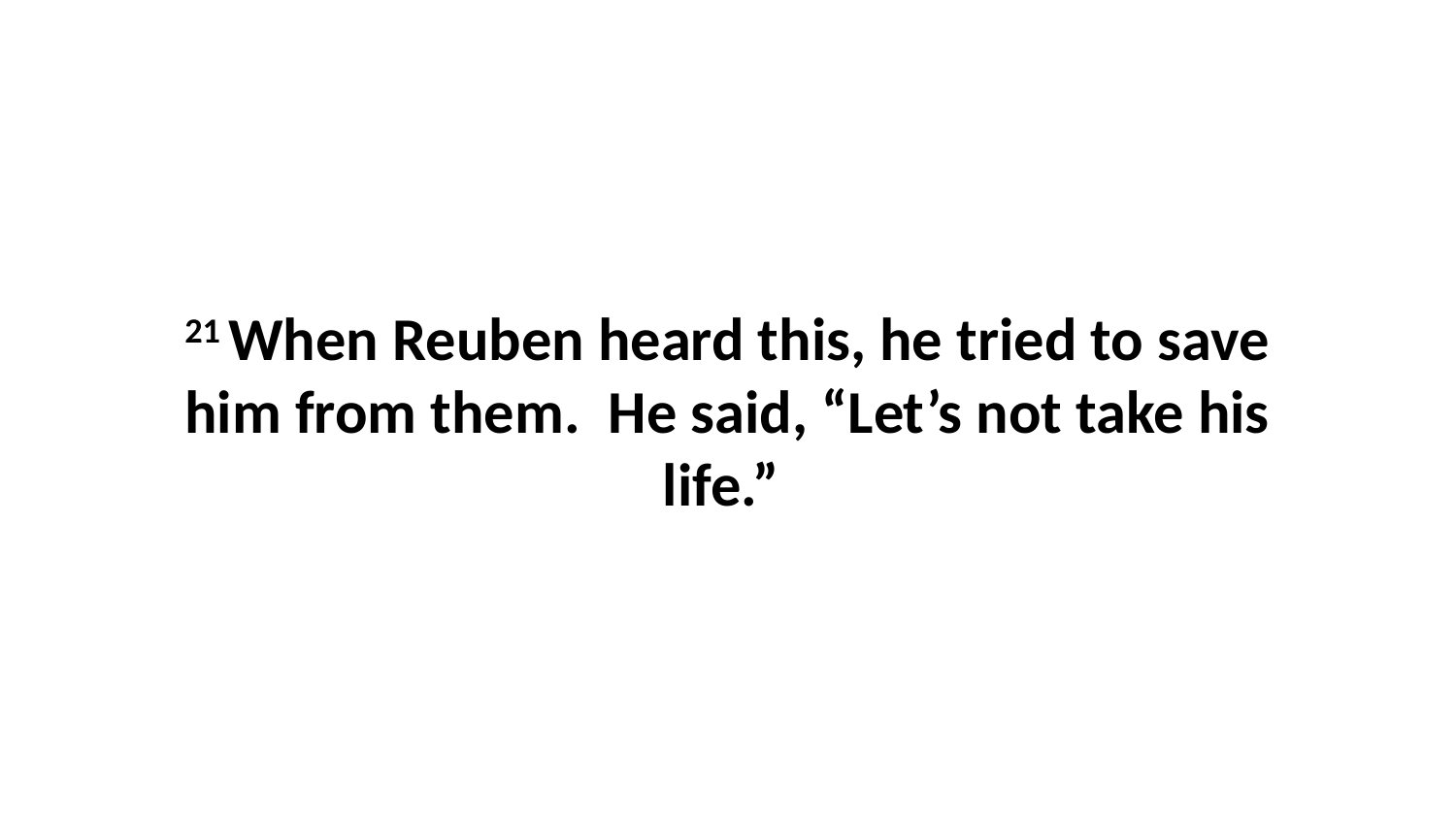

21 When Reuben heard this, he tried to save him from them.  He said, “Let’s not take his life.”